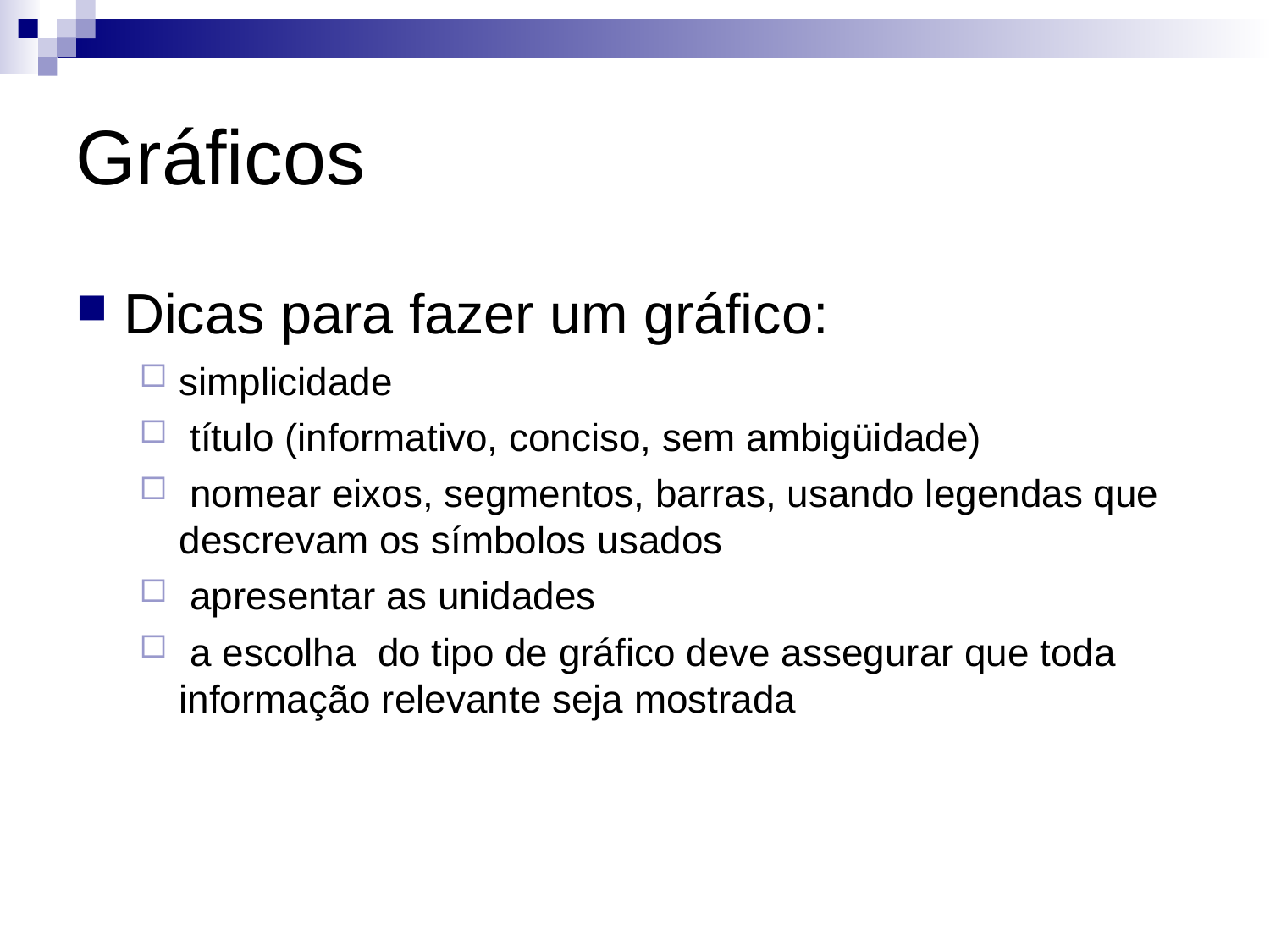

# Gráficos
Dicas para fazer um gráfico:
simplicidade
 título (informativo, conciso, sem ambigüidade)
 nomear eixos, segmentos, barras, usando legendas que descrevam os símbolos usados
 apresentar as unidades
 a escolha  do tipo de gráfico deve assegurar que toda informação relevante seja mostrada